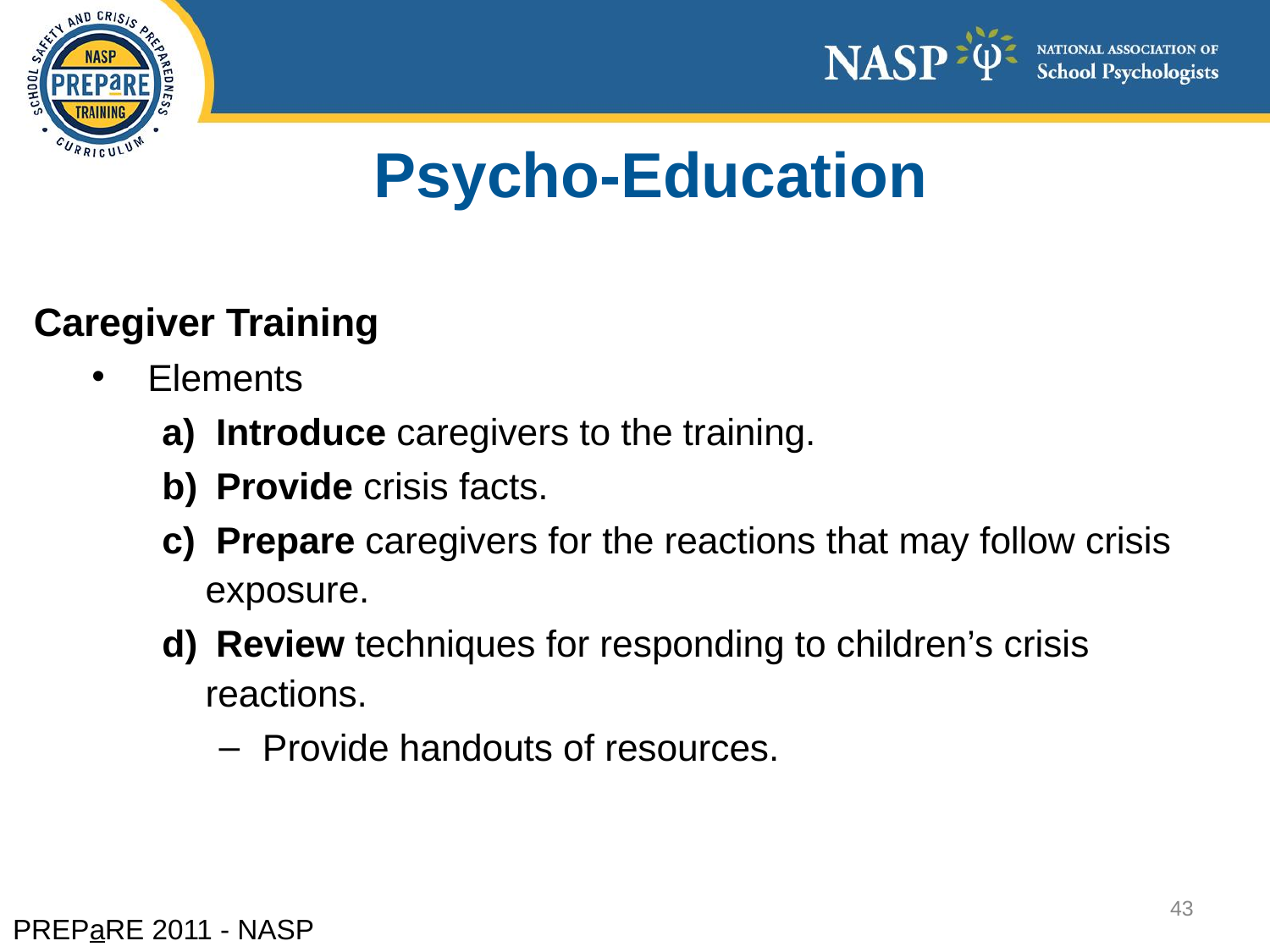

Psycho-Education
Caregiver Training
Elements
 Introduce caregivers to the training.
 Provide crisis facts.
 Prepare caregivers for the reactions that may follow crisis exposure.
 Review techniques for responding to children’s crisis reactions.
Provide handouts of resources.
43
PREPaRE 2011 - NASP